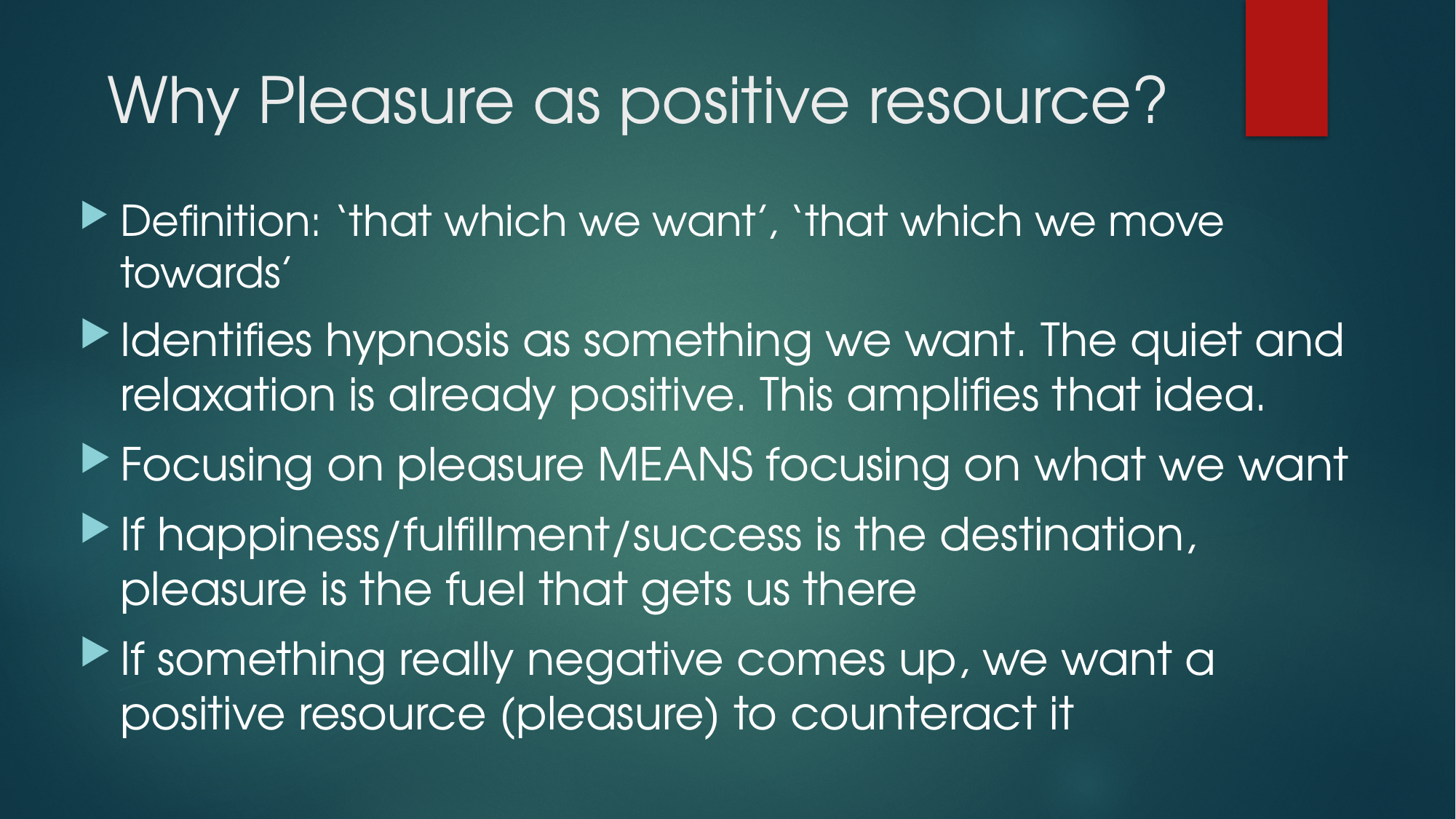

# Why Pleasure as positive resource?
Definition: ‘that which we want’, ‘that which we move towards’
Identifies hypnosis as something we want. The quiet and relaxation is already positive. This amplifies that idea.
Focusing on pleasure MEANS focusing on what we want
If happiness/fulfillment/success is the destination, pleasure is the fuel that gets us there
If something really negative comes up, we want a positive resource (pleasure) to counteract it